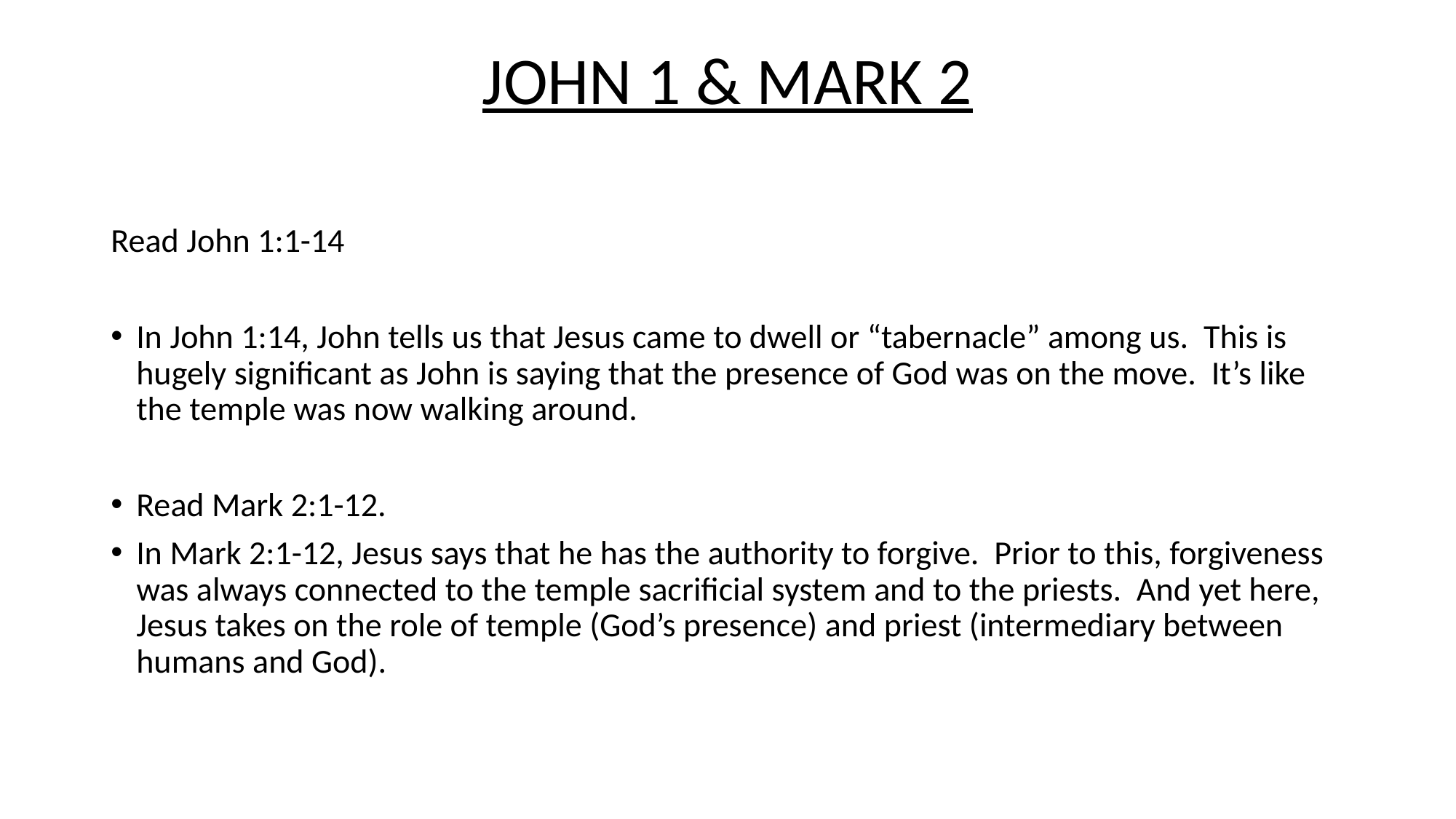

# JOHN 1 & MARK 2
Read John 1:1-14

In John 1:14, John tells us that Jesus came to dwell or “tabernacle” among us.  This is hugely significant as John is saying that the presence of God was on the move.  It’s like the temple was now walking around.

Read Mark 2:1-12.
In Mark 2:1-12, Jesus says that he has the authority to forgive.  Prior to this, forgiveness was always connected to the temple sacrificial system and to the priests.  And yet here, Jesus takes on the role of temple (God’s presence) and priest (intermediary between humans and God).